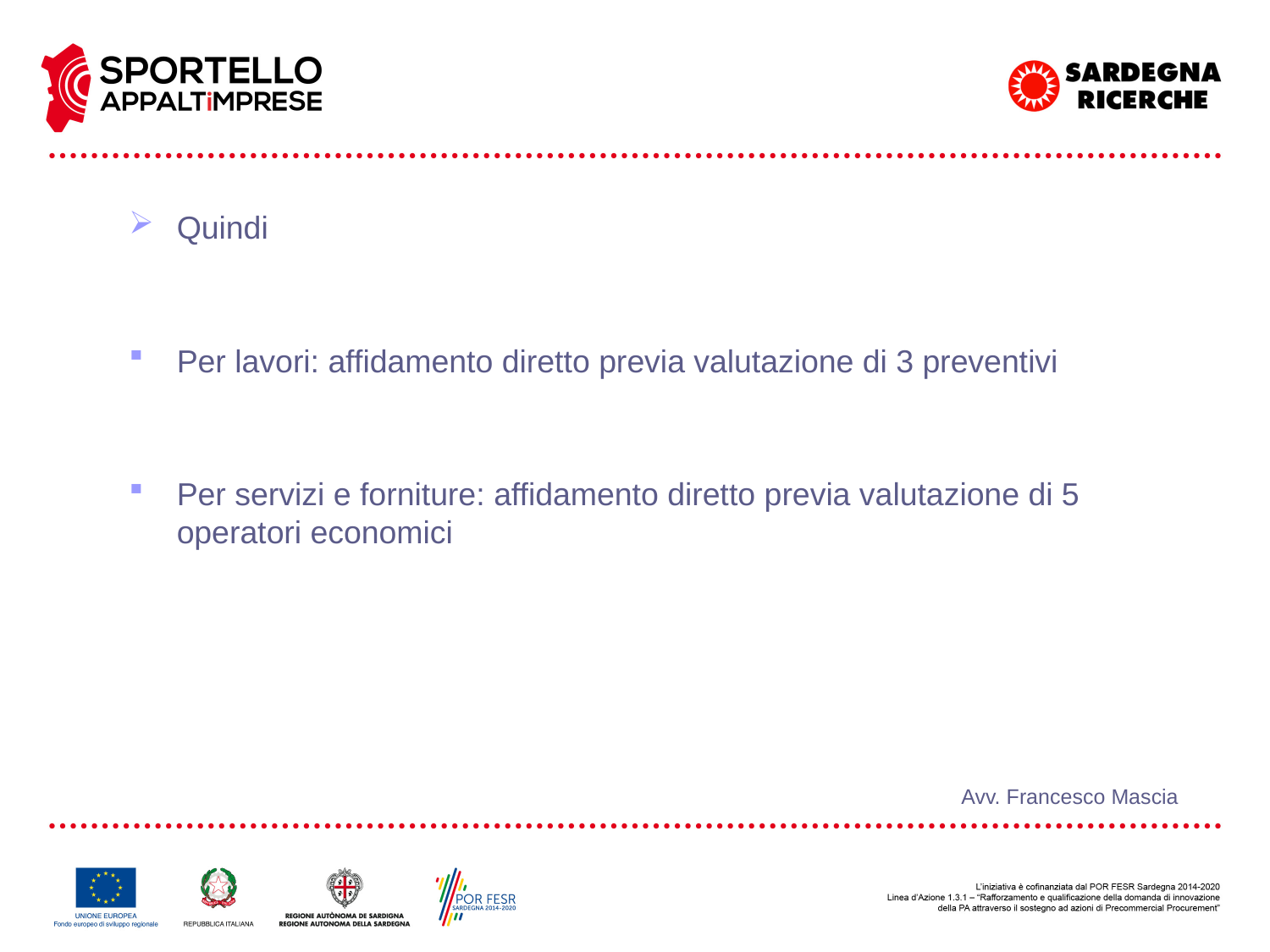

Quindi

Per lavori: affidamento diretto previa valutazione di 3 preventivi

Per servizi e forniture: affidamento diretto previa valutazione di 5 operatori economici
Avv. Francesco Mascia